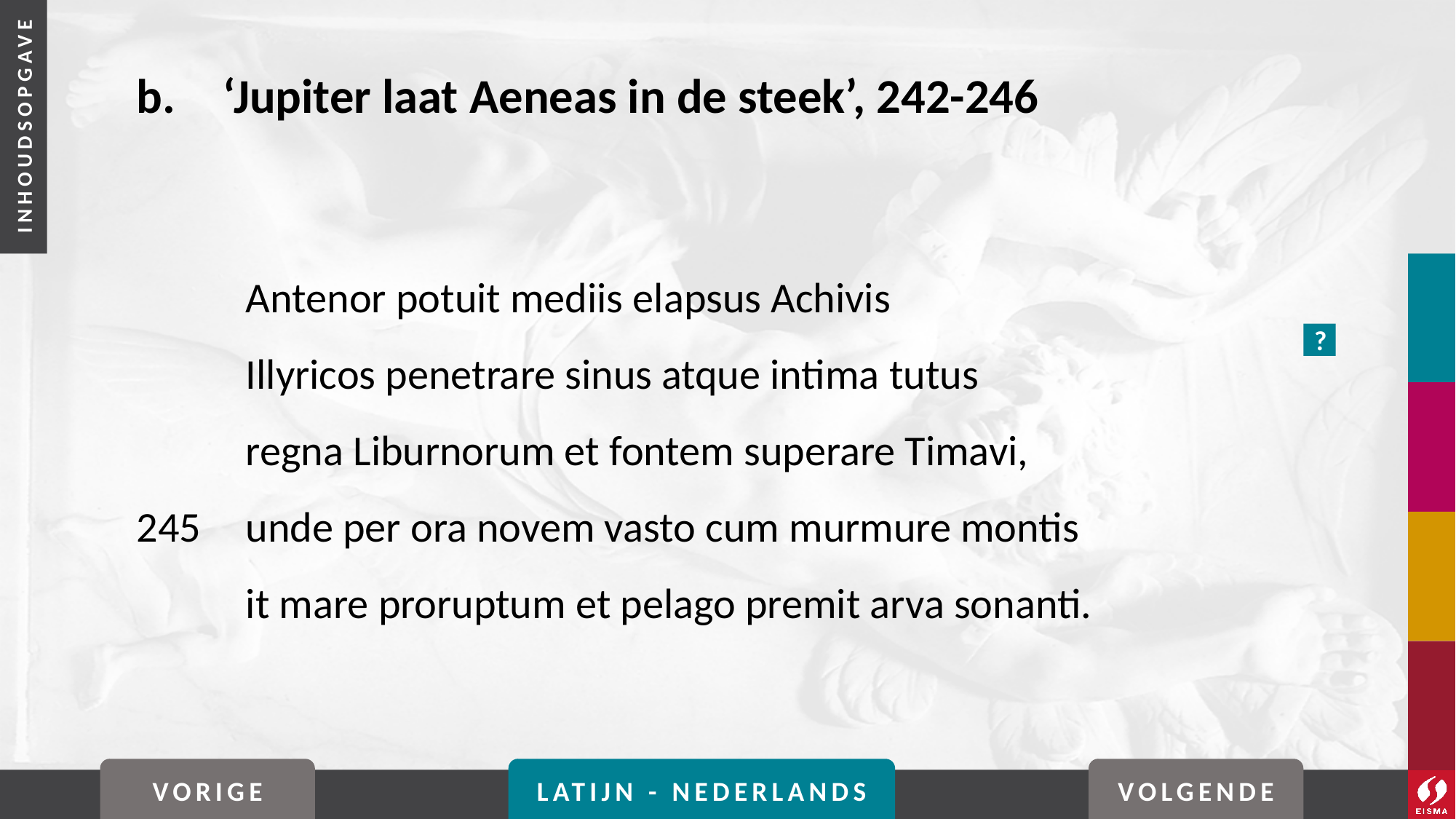

# b. 	‘Jupiter laat Aeneas in de steek’, 242-246
	Antenor potuit mediis elapsus Achivis
	Illyricos penetrare sinus atque intima tutus
	regna Liburnorum et fontem superare Timavi,
245	unde per ora novem vasto cum murmure montis
	it mare proruptum et pelago premit arva sonanti.
?
VORIGE
LATIJN - NEDERLANDS
VOLGENDE